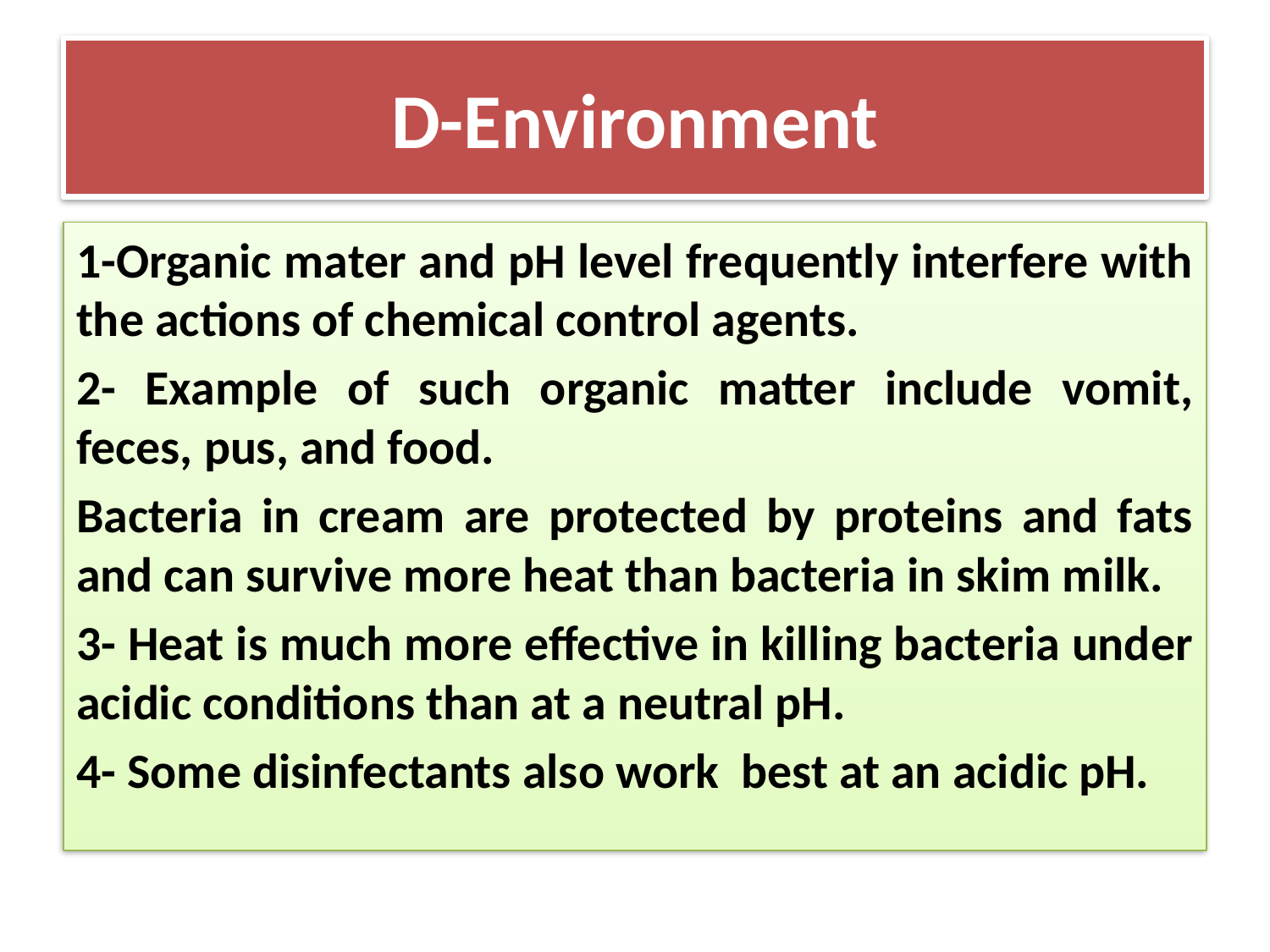

# D-Environment
1-Organic mater and pH level frequently interfere with the actions of chemical control agents.
2- Example of such organic matter include vomit, feces, pus, and food.
Bacteria in cream are protected by proteins and fats and can survive more heat than bacteria in skim milk.
3- Heat is much more effective in killing bacteria under acidic conditions than at a neutral pH.
4- Some disinfectants also work  best at an acidic pH.